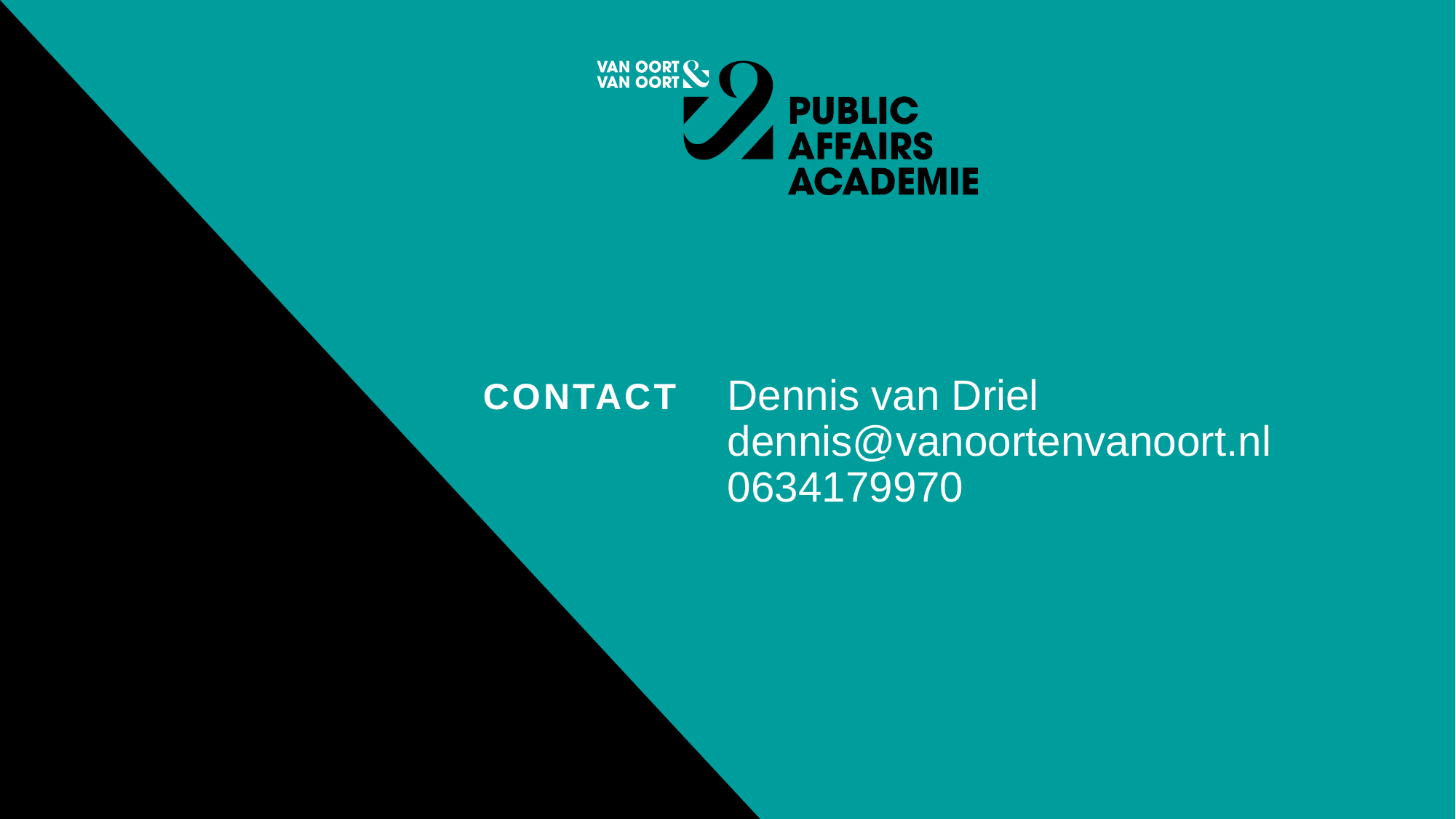

# Dennis van Driel dennis@vanoortenvanoort.nl 0634179970
CONTACT